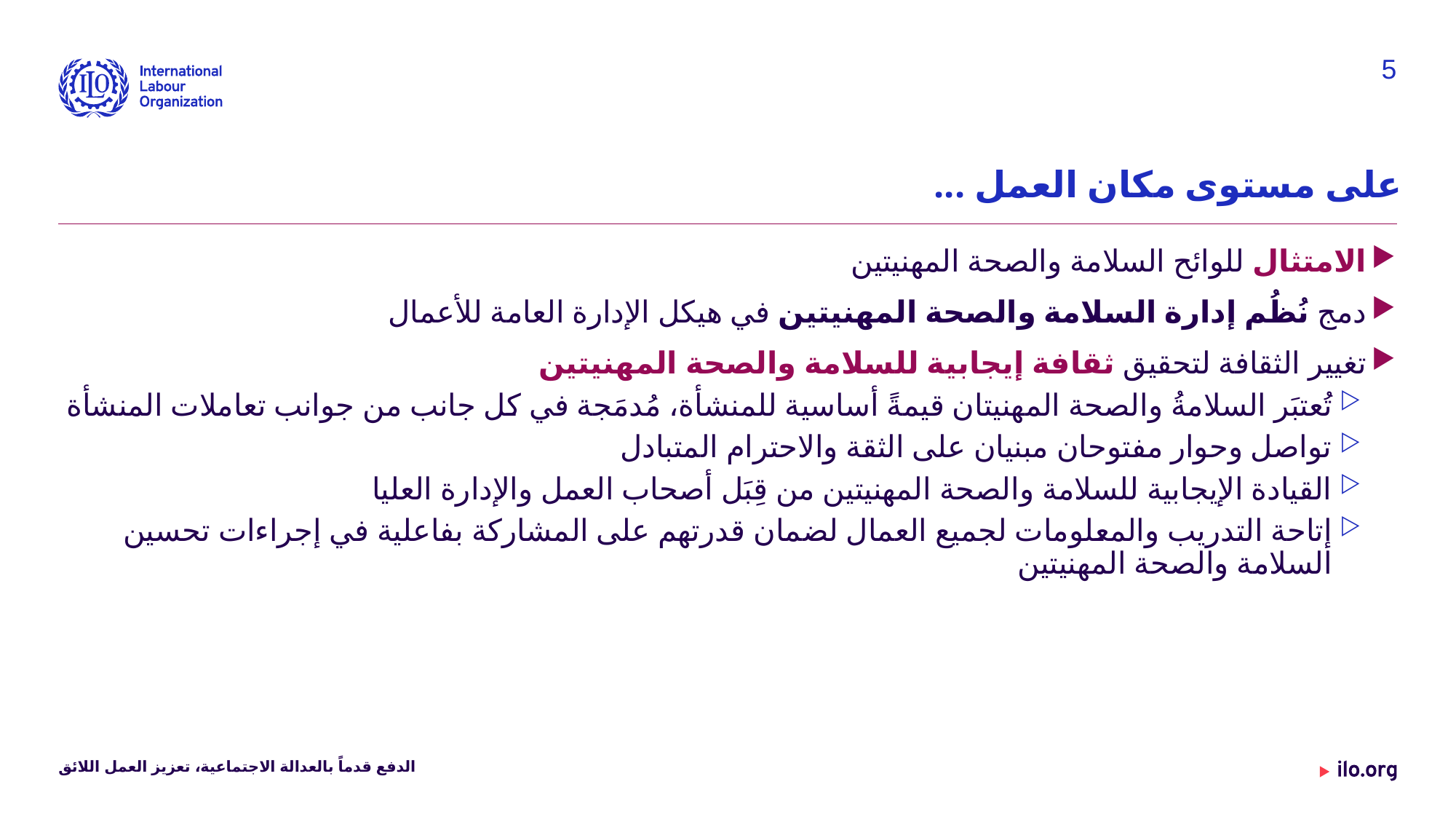

5
# على مستوى مكان العمل ...
الامتثال للوائح السلامة والصحة المهنيتين
دمج نُظُم إدارة السلامة والصحة المهنيتين في هيكل الإدارة العامة للأعمال
تغيير الثقافة لتحقيق ثقافة إيجابية للسلامة والصحة المهنيتين
تُعتبَر السلامةُ والصحة المهنيتان قيمةً أساسية للمنشأة، مُدمَجة في كل جانب من جوانب تعاملات المنشأة
تواصل وحوار مفتوحان مبنيان على الثقة والاحترام المتبادل
القيادة الإيجابية للسلامة والصحة المهنيتين من قِبَل أصحاب العمل والإدارة العليا
إتاحة التدريب والمعلومات لجميع العمال لضمان قدرتهم على المشاركة بفاعلية في إجراءات تحسين السلامة والصحة المهنيتين
الدفع قدماً بالعدالة الاجتماعية، تعزيز العمل اللائق
Date: Monday / 01 / October / 2019